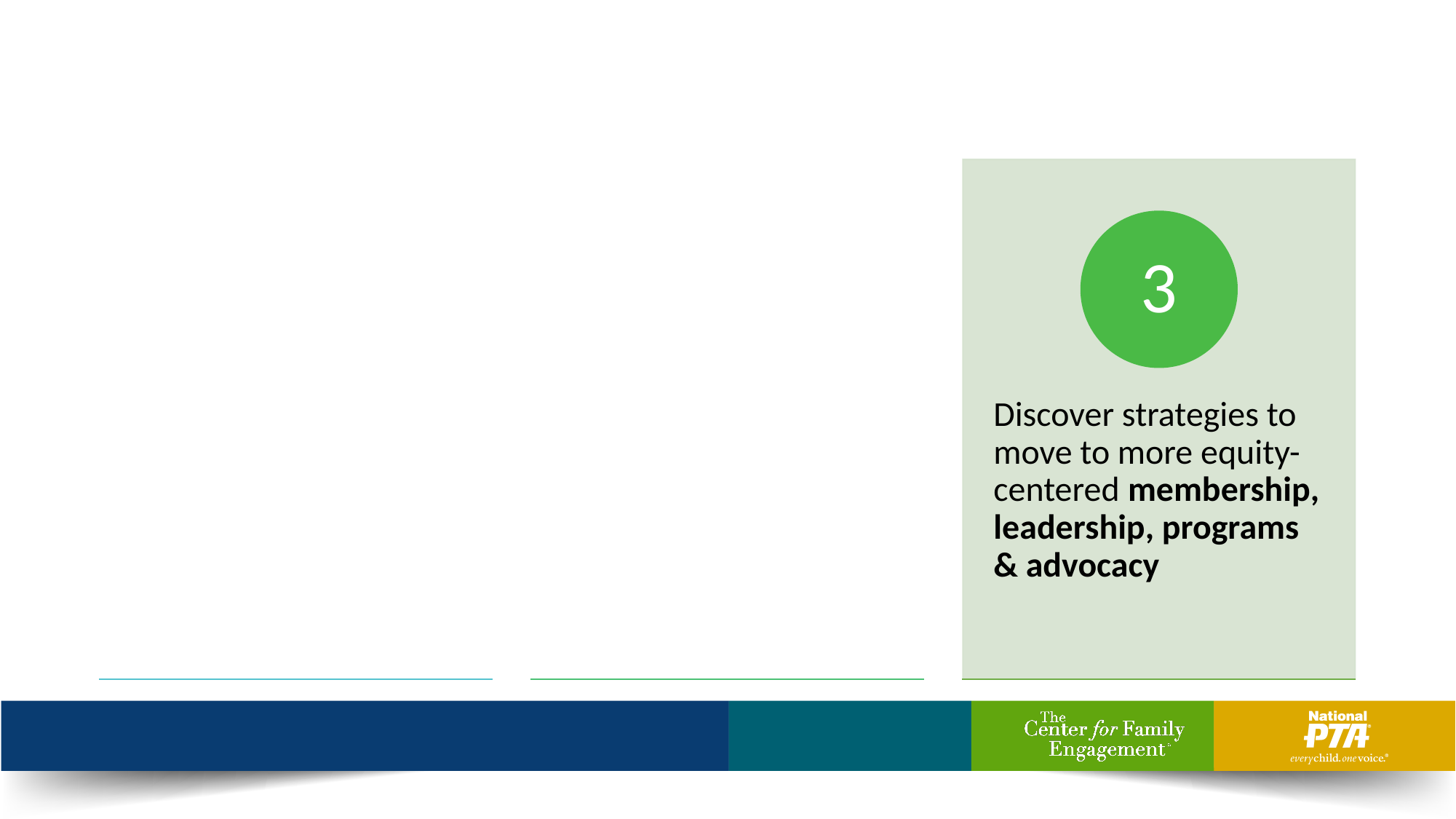

Define concepts of diversity, inclusion, and equity; apply to your local PTA
1

2
Discover strategies to move to more equity-centered membership, leadership, programs & advocacy
3